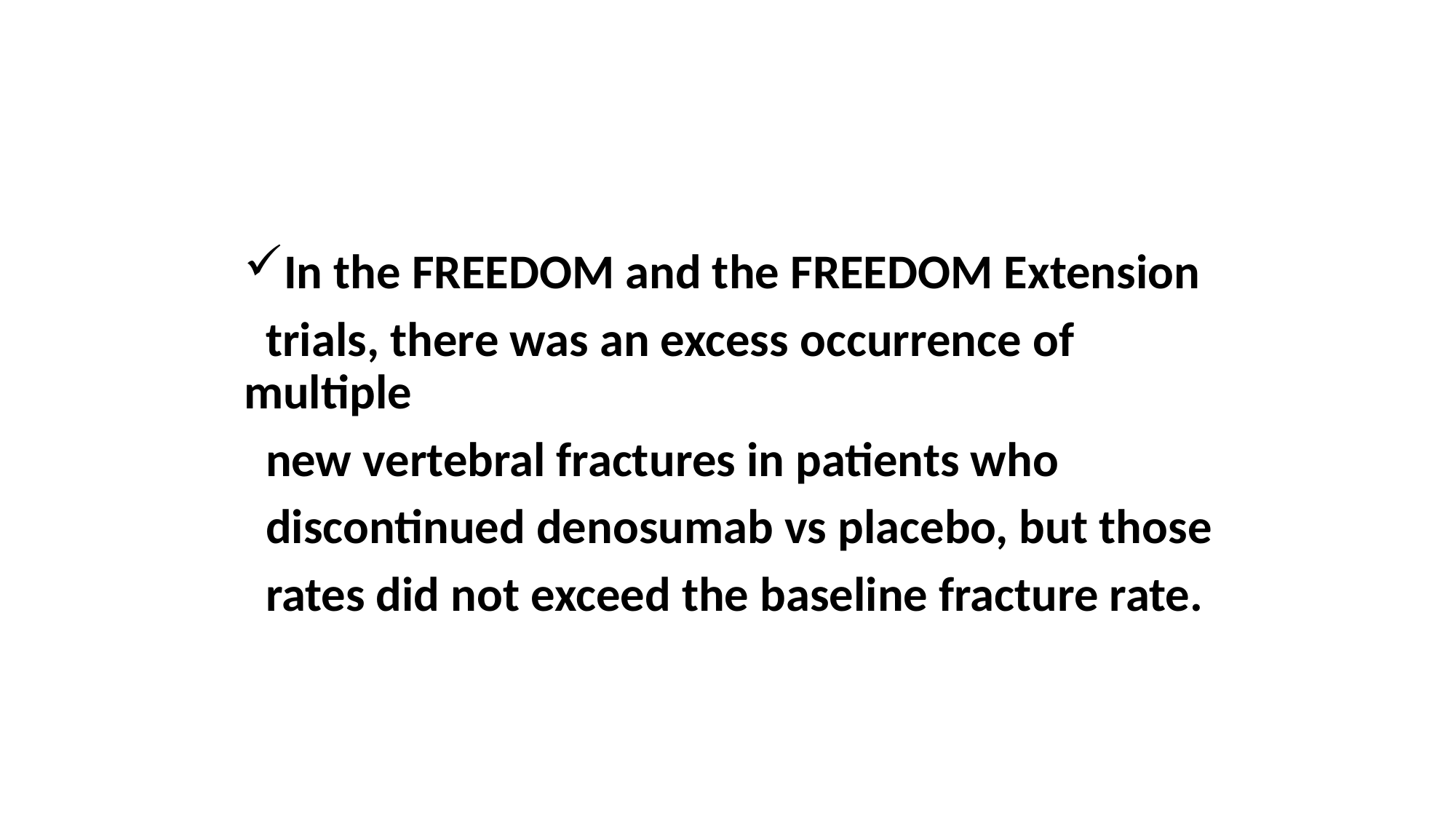

In the FREEDOM and the FREEDOM Extension
  trials, there was an excess occurrence of multiple
  new vertebral fractures in patients who
  discontinued denosumab vs placebo, but those
  rates did not exceed the baseline fracture rate.